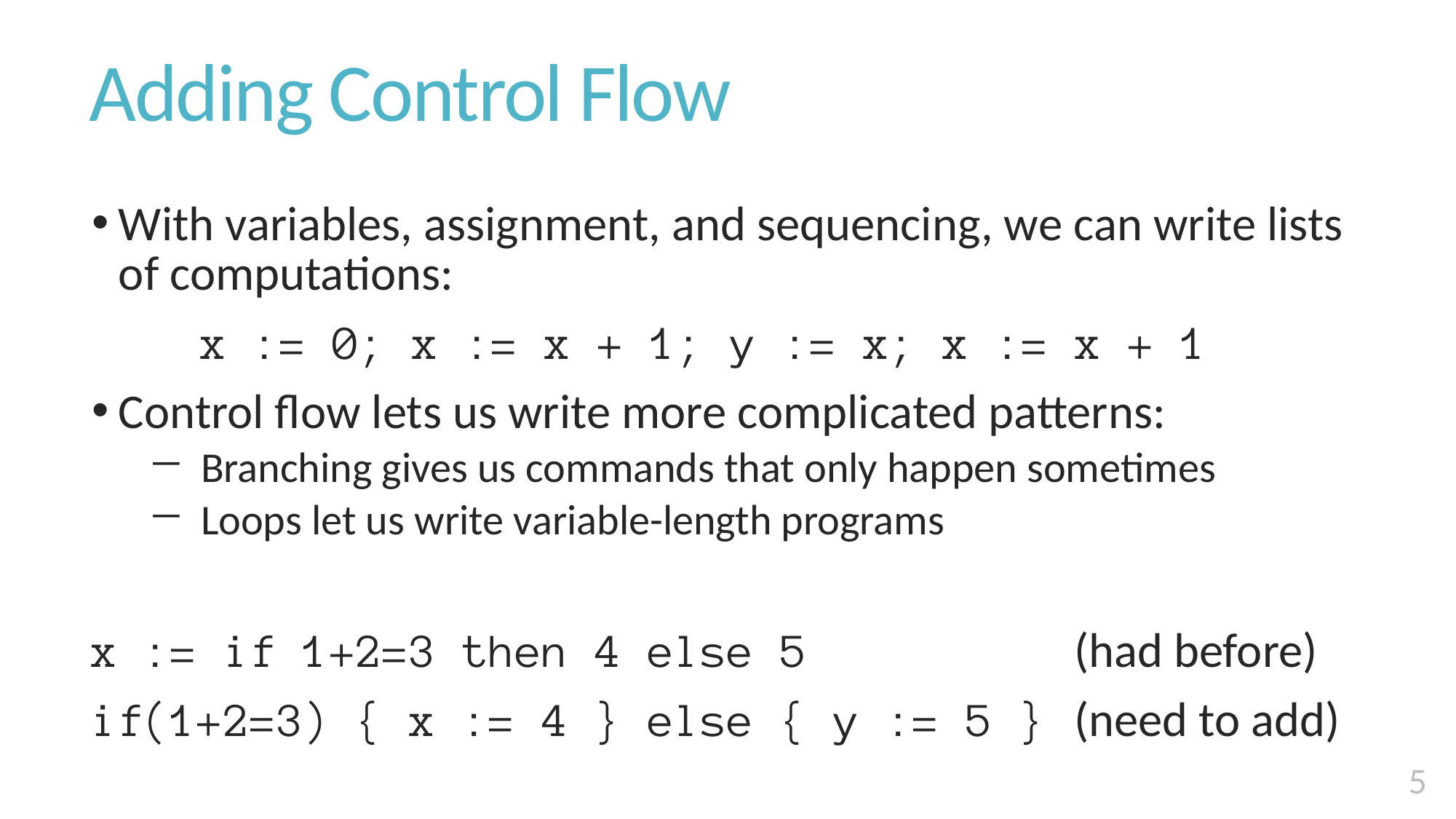

# Adding Control Flow
With variables, assignment, and sequencing, we can write lists of computations:
	x := 0; x := x + 1; y := x; x := x + 1
Control flow lets us write more complicated patterns:
Branching gives us commands that only happen sometimes
Loops let us write variable-length programs

x := if 1+2=3 then 4 else 5			(had before)
if(1+2=3) { x := 4 } else { y := 5 }	(need to add)
5